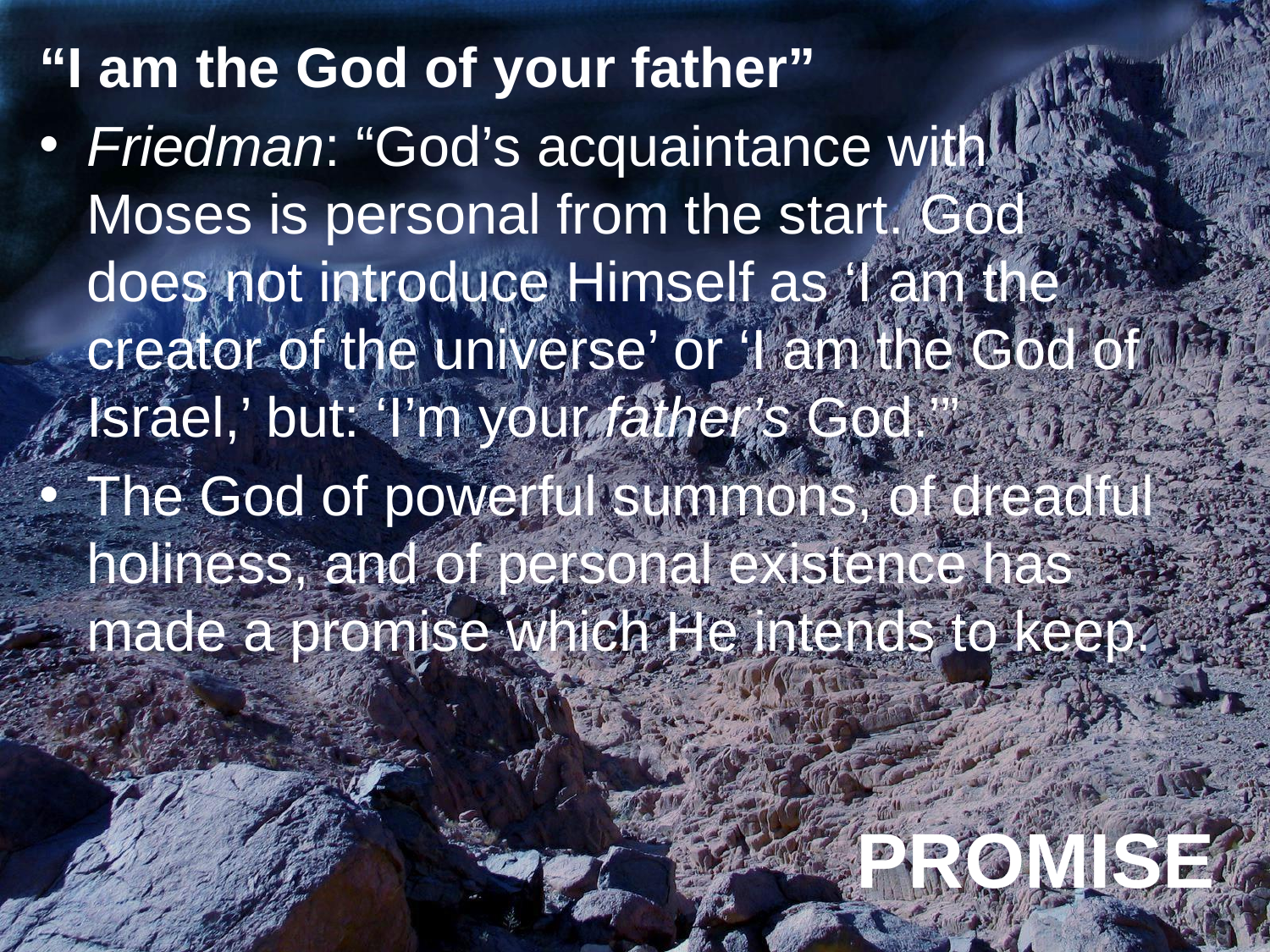

“I am the God of your father”
Friedman: “God’s acquaintance with Moses is personal from the start. God does not introduce Himself as ‘I am the creator of the universe’ or ‘I am the God of Israel,’ but: ‘I’m your father’s God.’”
The God of powerful summons, of dreadful holiness, and of personal existence has made a promise which He intends to keep.
# PROMISE